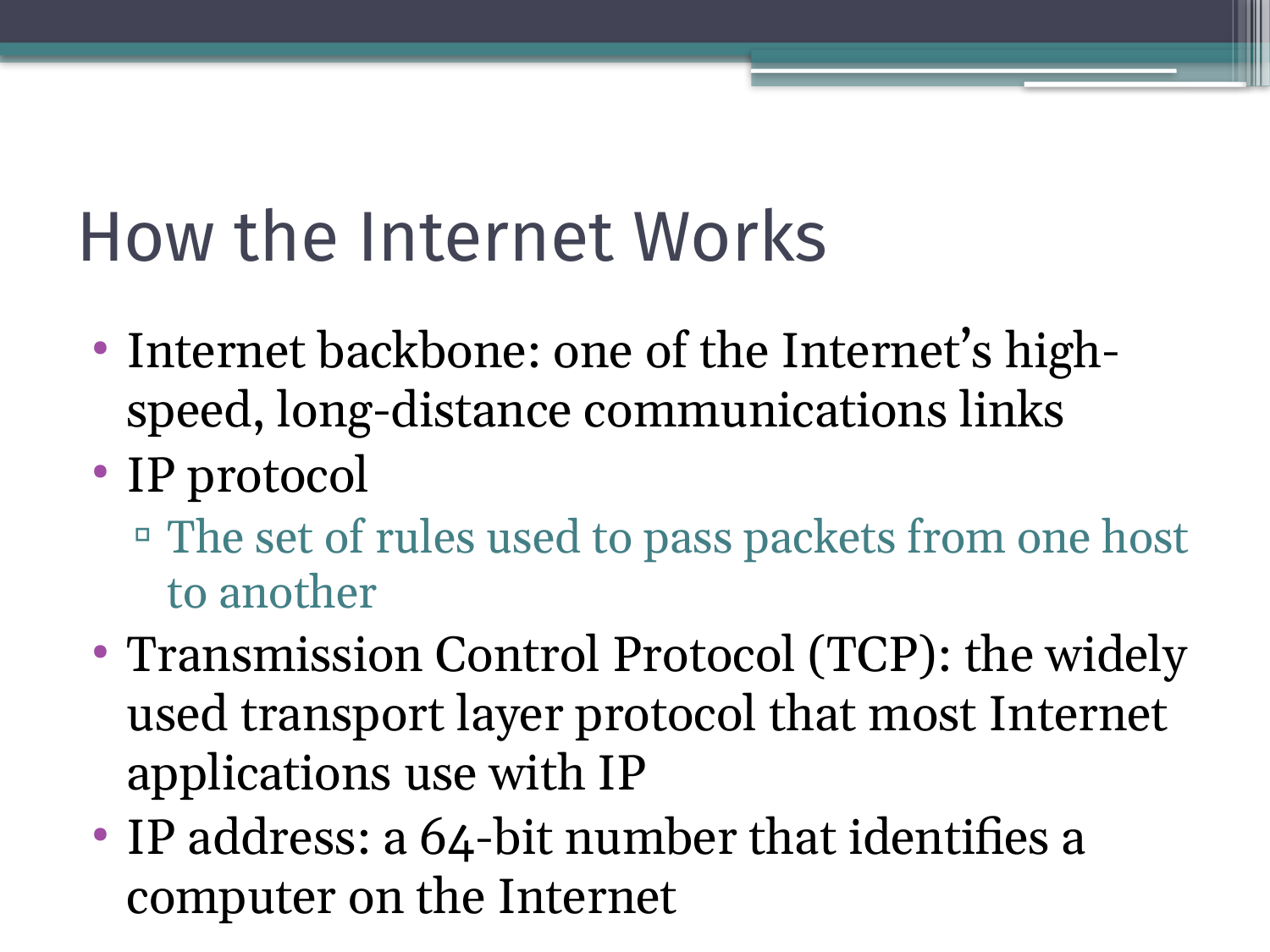

# How the Internet Works
Internet backbone: one of the Internet’s high-speed, long-distance communications links
IP protocol
The set of rules used to pass packets from one host to another
Transmission Control Protocol (TCP): the widely used transport layer protocol that most Internet applications use with IP
IP address: a 64-bit number that identifies a computer on the Internet